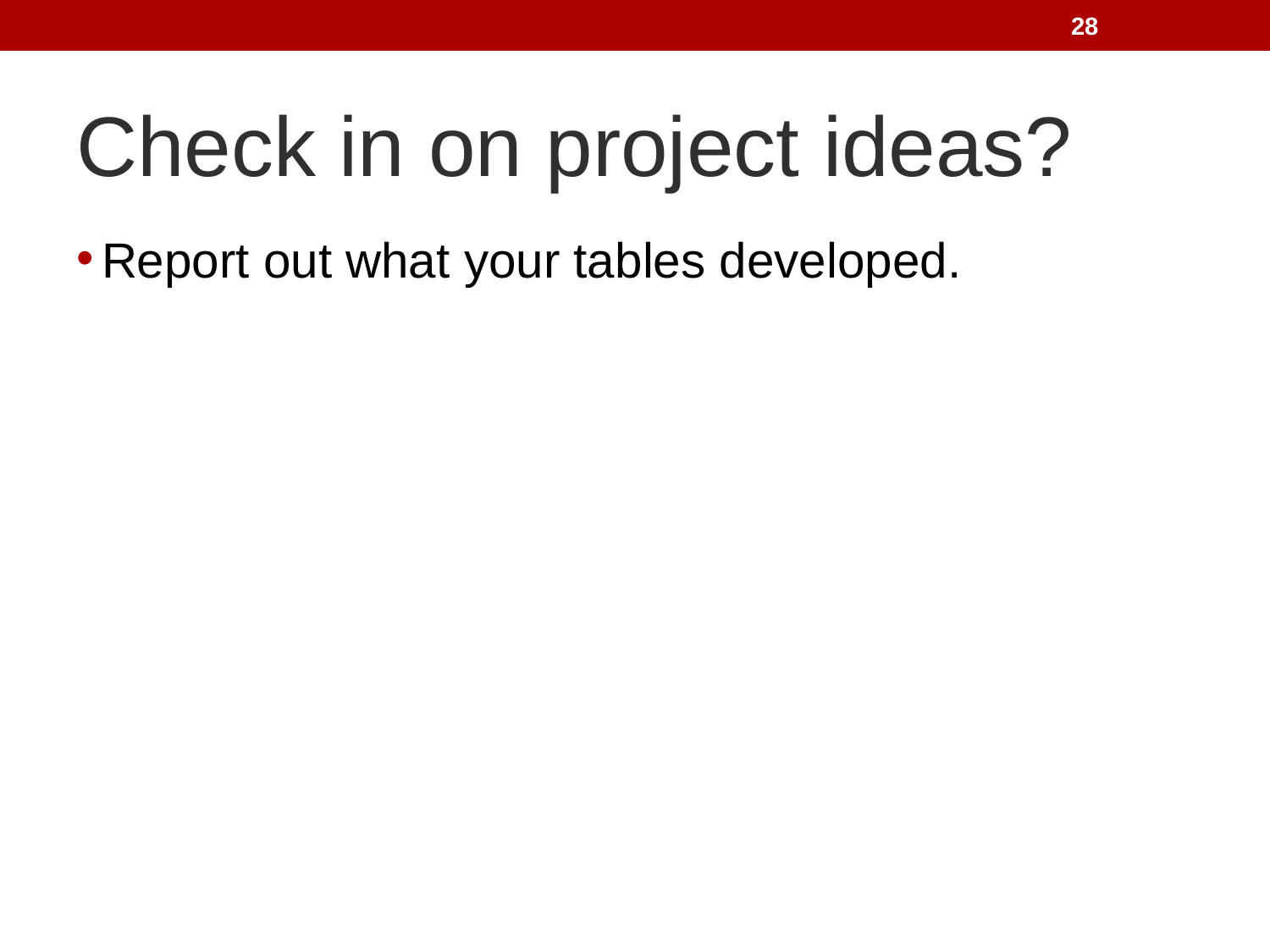

28
# Check in on project ideas?
Report out what your tables developed.